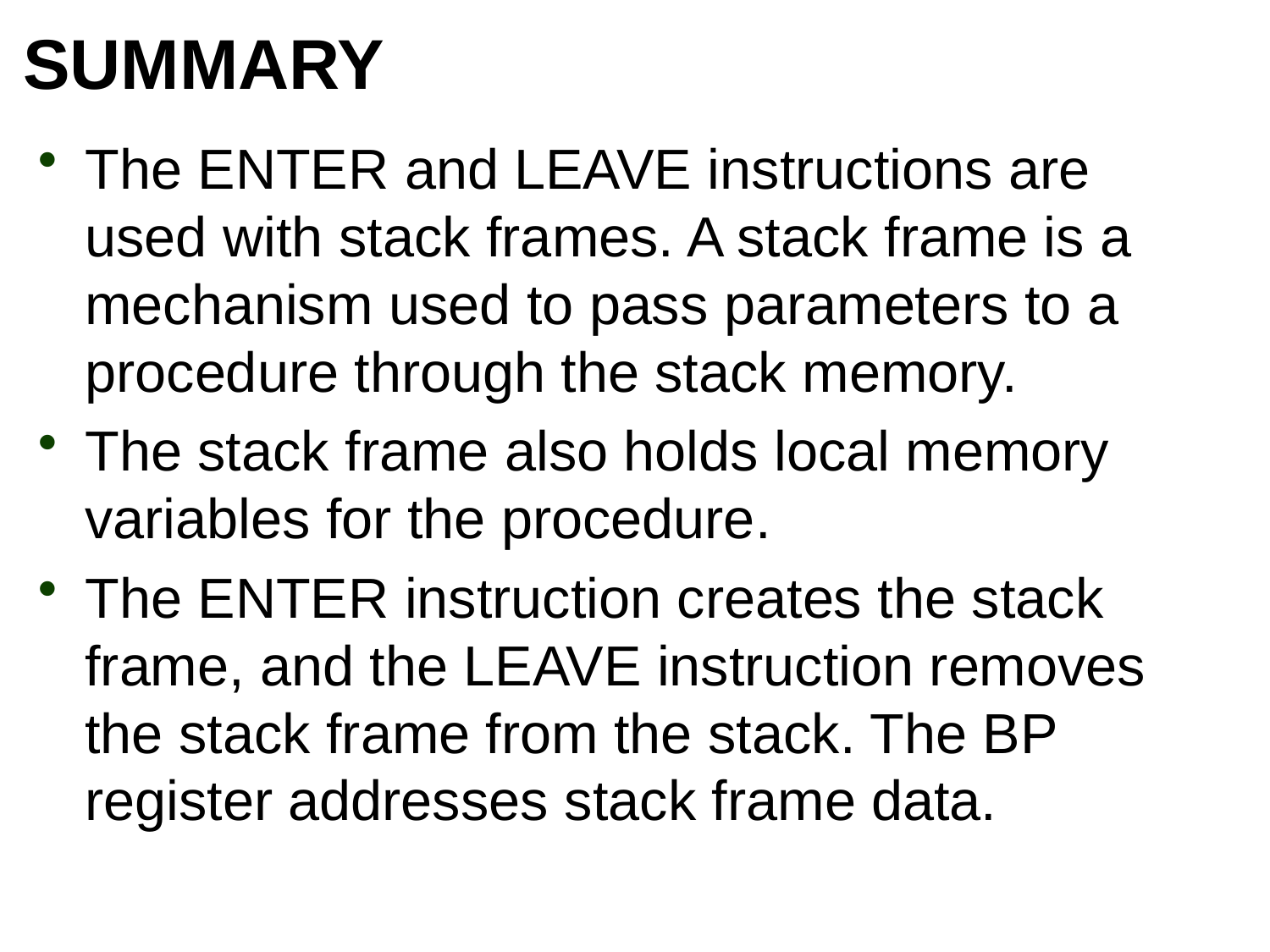

# SUMMARY
The ENTER and LEAVE instructions are used with stack frames. A stack frame is a mechanism used to pass parameters to a procedure through the stack memory.
The stack frame also holds local memory variables for the procedure.
The ENTER instruction creates the stack frame, and the LEAVE instruction removes the stack frame from the stack. The BP register addresses stack frame data.